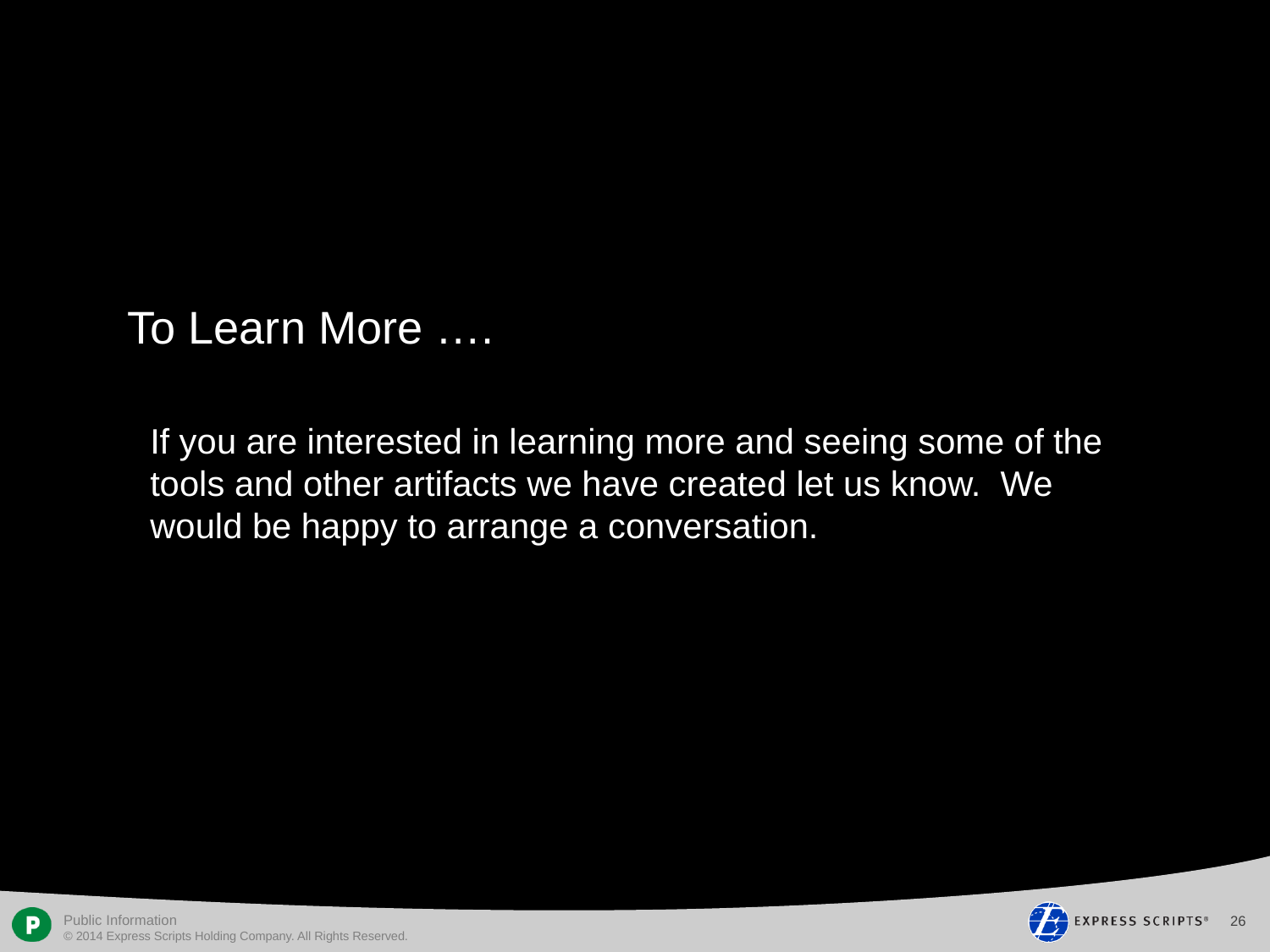

# To Learn More ….
If you are interested in learning more and seeing some of the tools and other artifacts we have created let us know.  We would be happy to arrange a conversation.